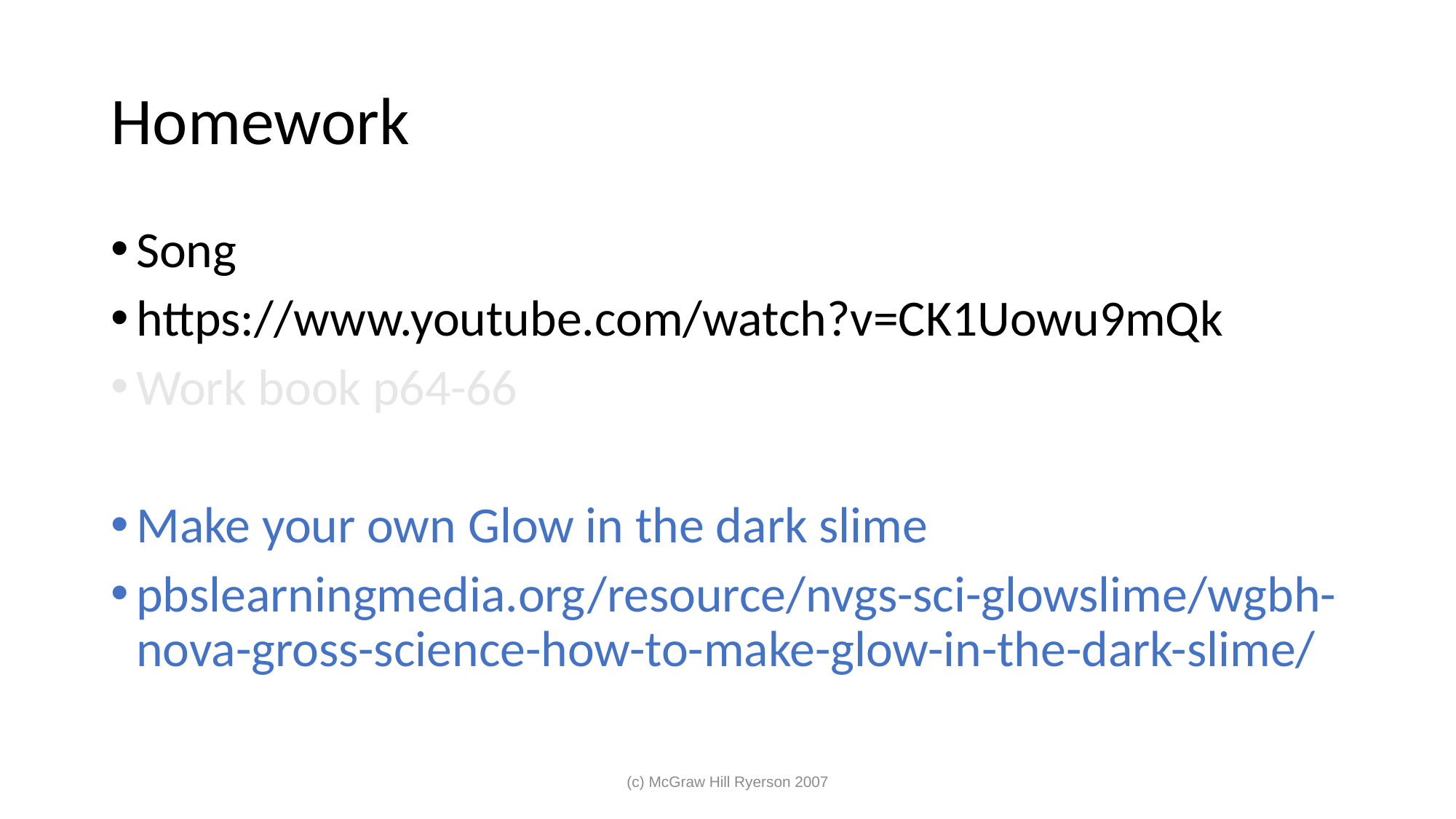

# Homework
Song
https://www.youtube.com/watch?v=CK1Uowu9mQk
Work book p64-66

Make your own Glow in the dark slime
pbslearningmedia.org/resource/nvgs-sci-glowslime/wgbh-nova-gross-science-how-to-make-glow-in-the-dark-slime/
(c) McGraw Hill Ryerson 2007